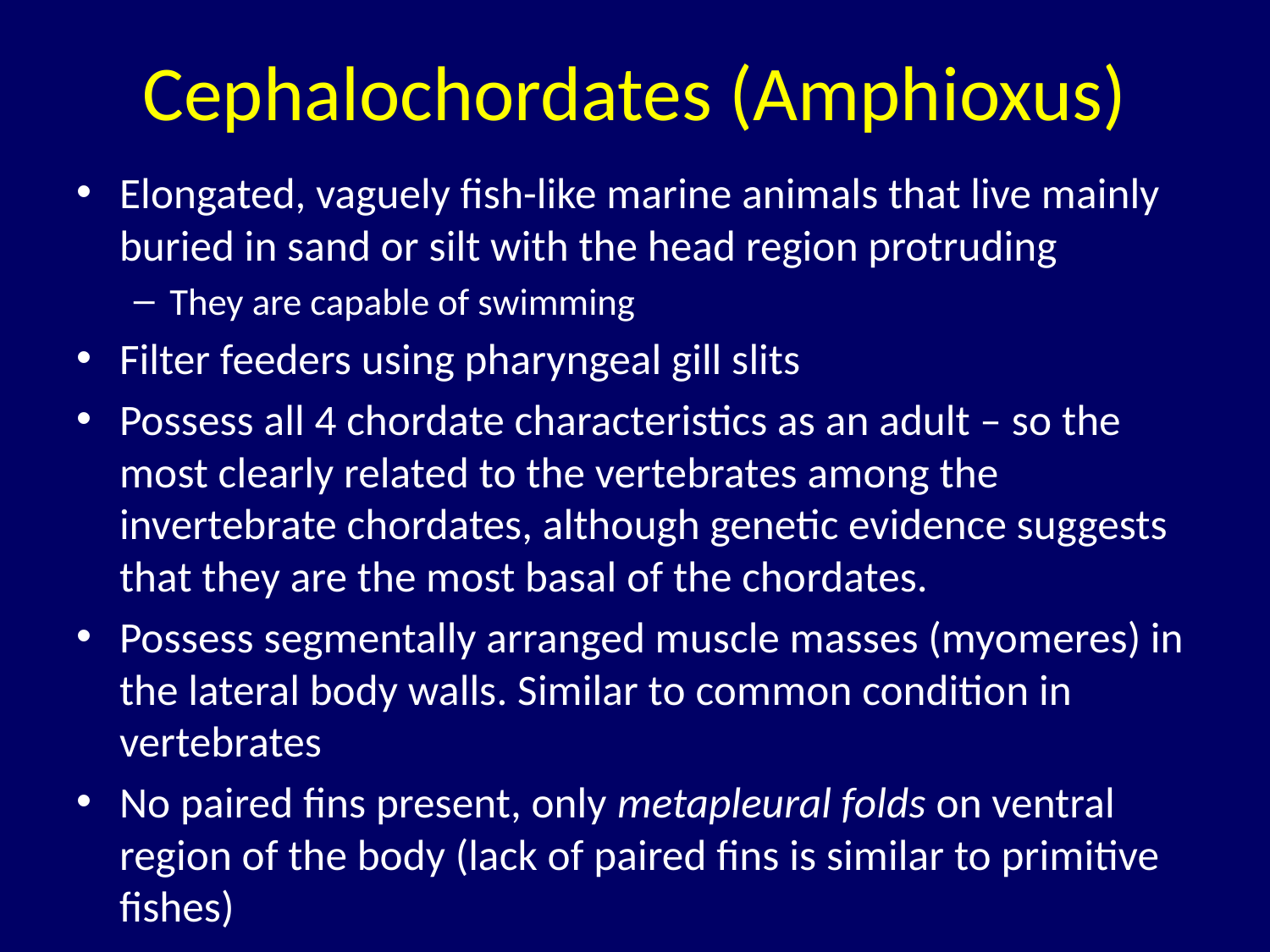

# Cephalochordates (Amphioxus)
Elongated, vaguely fish-like marine animals that live mainly buried in sand or silt with the head region protruding
They are capable of swimming
Filter feeders using pharyngeal gill slits
Possess all 4 chordate characteristics as an adult – so the most clearly related to the vertebrates among the invertebrate chordates, although genetic evidence suggests that they are the most basal of the chordates.
Possess segmentally arranged muscle masses (myomeres) in the lateral body walls. Similar to common condition in vertebrates
No paired fins present, only metapleural folds on ventral region of the body (lack of paired fins is similar to primitive fishes)